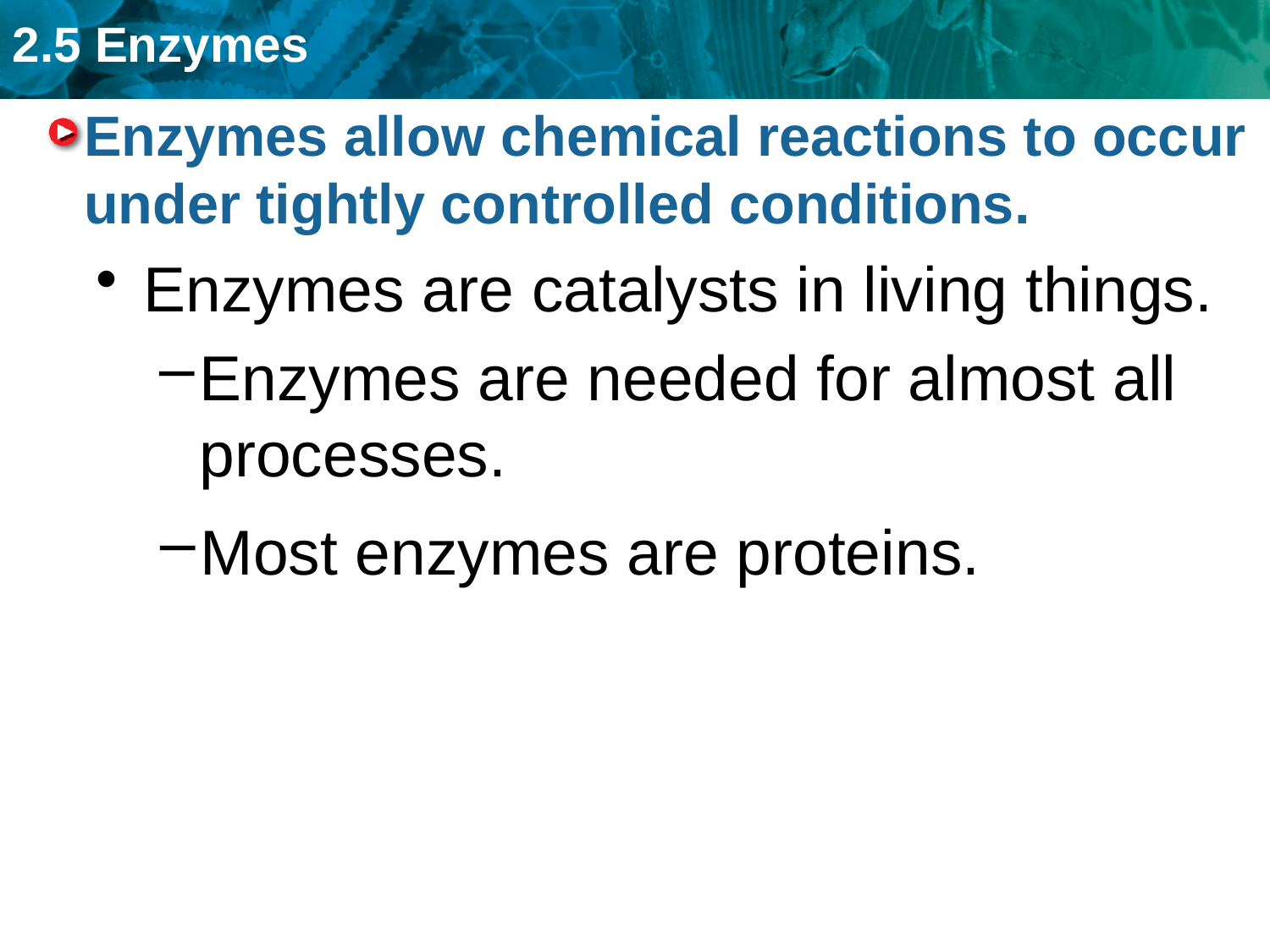

# Enzymes allow chemical reactions to occur under tightly controlled conditions.
Enzymes are catalysts in living things.
Enzymes are needed for almost all processes.
Most enzymes are proteins.